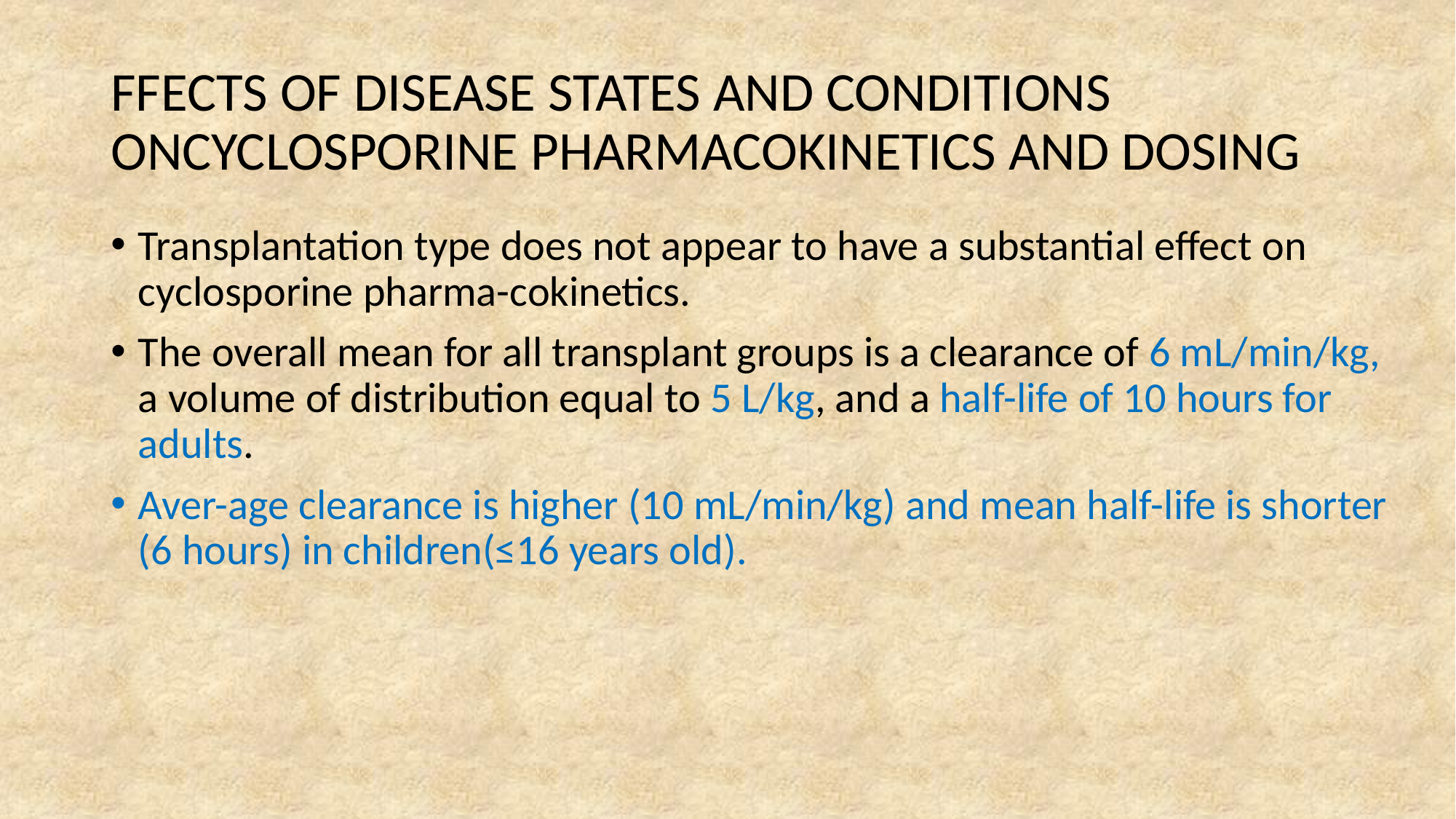

# FFECTS OF DISEASE STATES AND CONDITIONS ONCYCLOSPORINE PHARMACOKINETICS AND DOSING
Transplantation type does not appear to have a substantial effect on cyclosporine pharma-cokinetics.
The overall mean for all transplant groups is a clearance of 6 mL/min/kg, a volume of distribution equal to 5 L/kg, and a half-life of 10 hours for adults.
Aver-age clearance is higher (10 mL/min/kg) and mean half-life is shorter (6 hours) in children(≤16 years old).